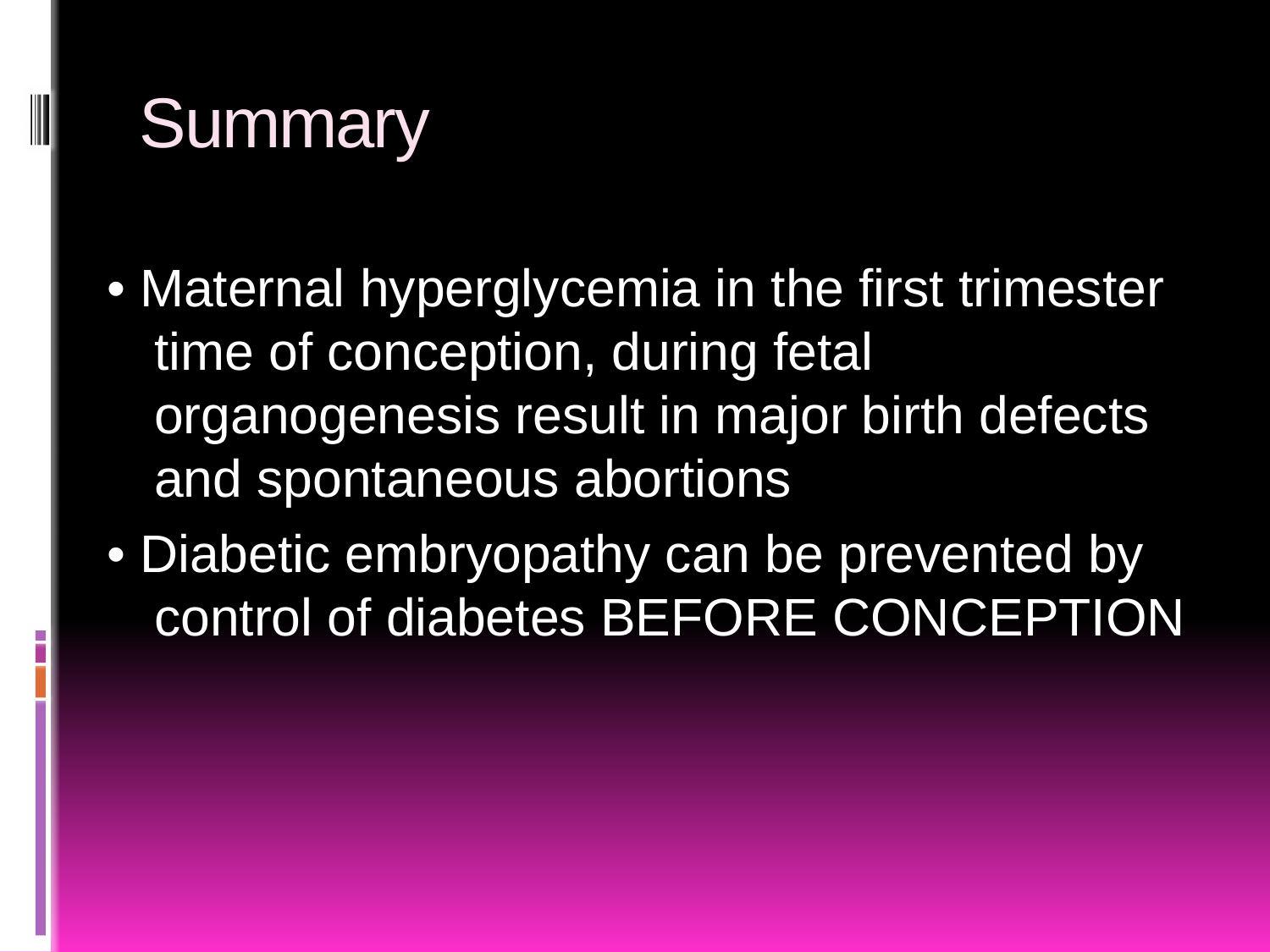

# Summary
• Maternal hyperglycemia in the first trimester time of conception, during fetal organogenesis result in major birth defects and spontaneous abortions
• Diabetic embryopathy can be prevented by control of diabetes BEFORE CONCEPTION